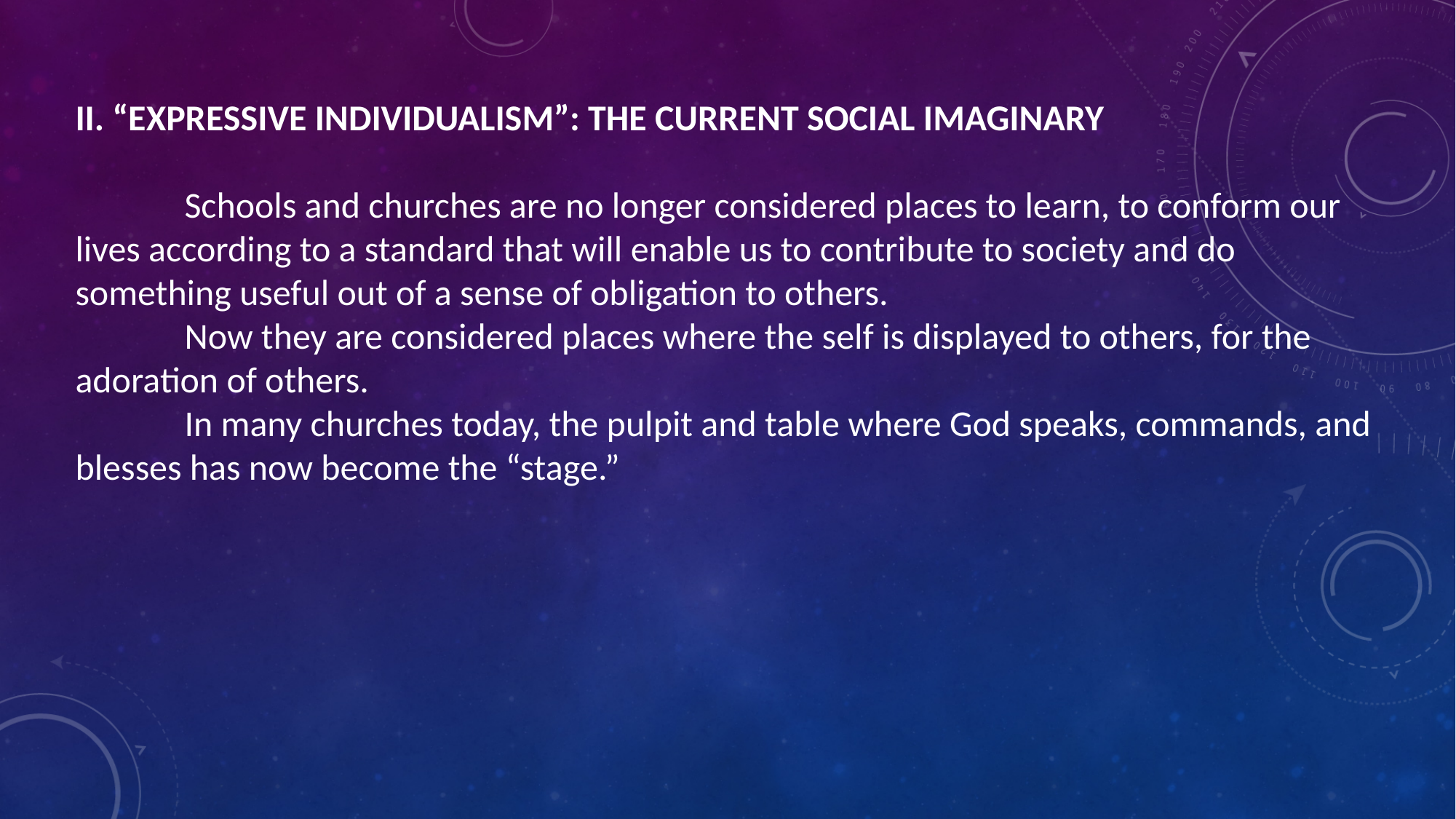

II. “EXPRESSIVE INDIVIDUALISM”: THE CURRENT SOCIAL IMAGINARY

	Schools and churches are no longer considered places to learn, to conform our lives according to a standard that will enable us to contribute to society and do something useful out of a sense of obligation to others.
	Now they are considered places where the self is displayed to others, for the adoration of others.
	In many churches today, the pulpit and table where God speaks, commands, and blesses has now become the “stage.”